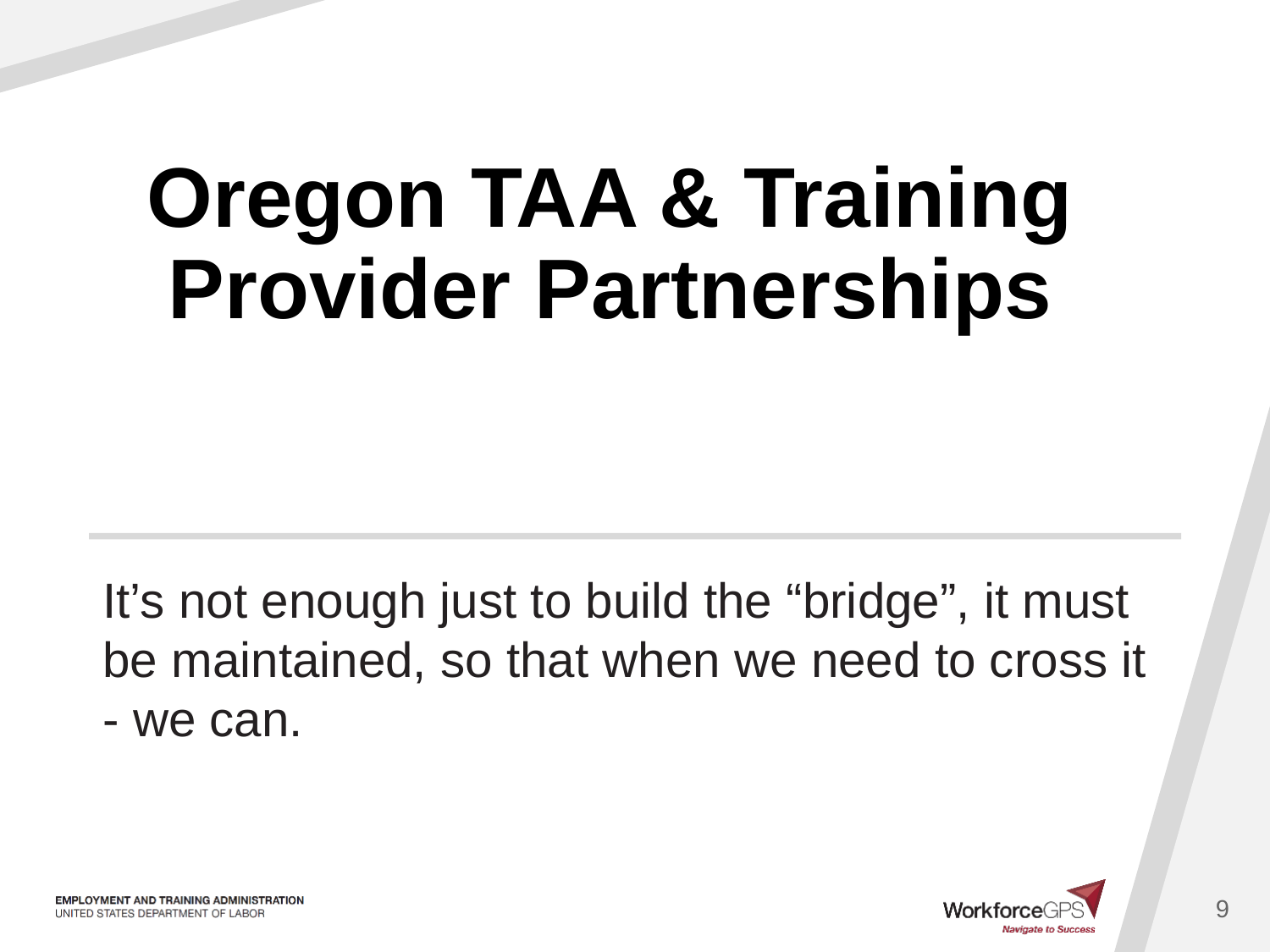

# Oregon TAA & Training Provider Partnerships
It’s not enough just to build the “bridge”, it must be maintained, so that when we need to cross it - we can.
9